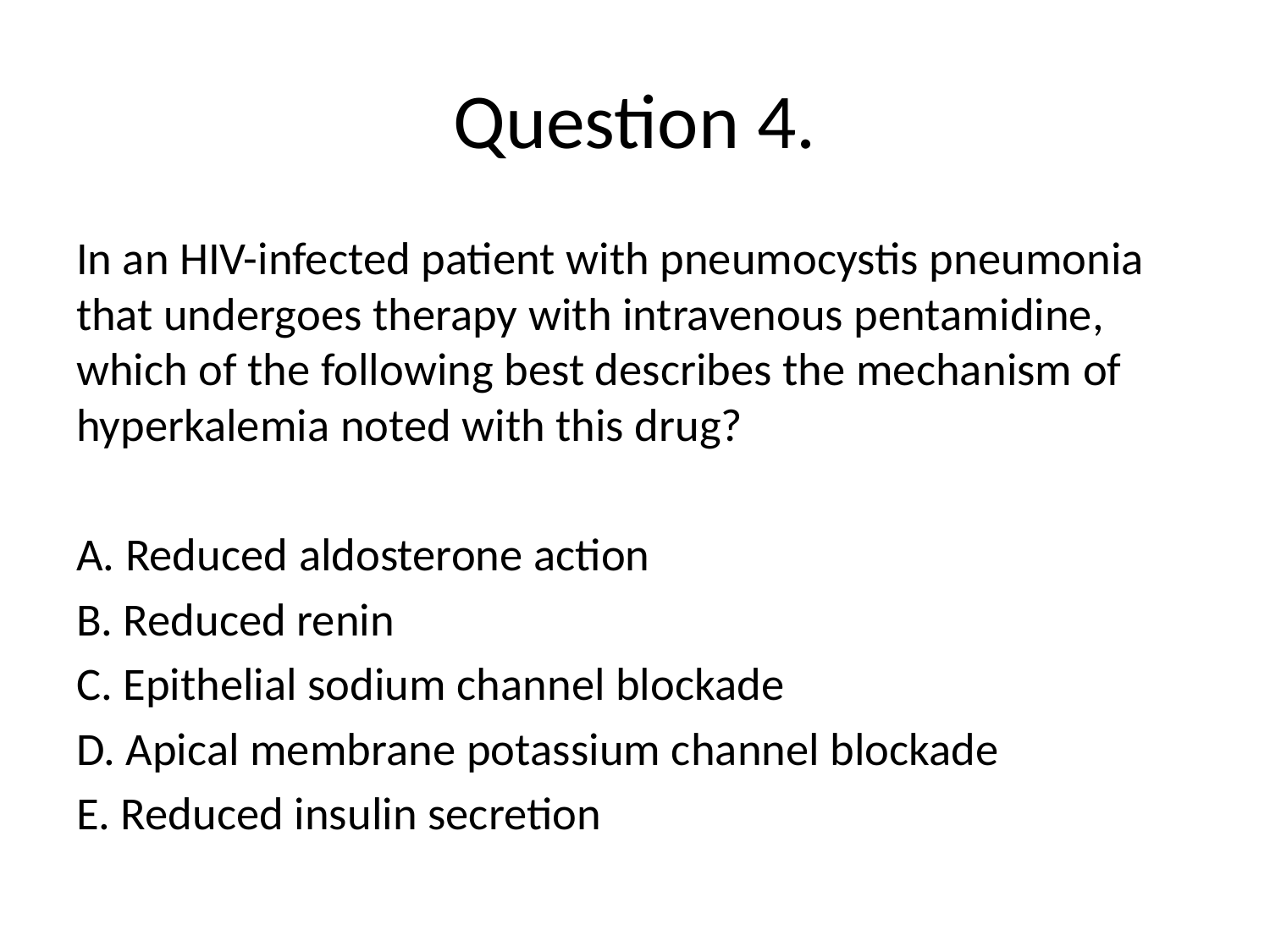

# Question 4.
In an HIV-infected patient with pneumocystis pneumonia that undergoes therapy with intravenous pentamidine, which of the following best describes the mechanism of hyperkalemia noted with this drug?

A. Reduced aldosterone action
B. Reduced renin
C. Epithelial sodium channel blockade
D. Apical membrane potassium channel blockade
E. Reduced insulin secretion